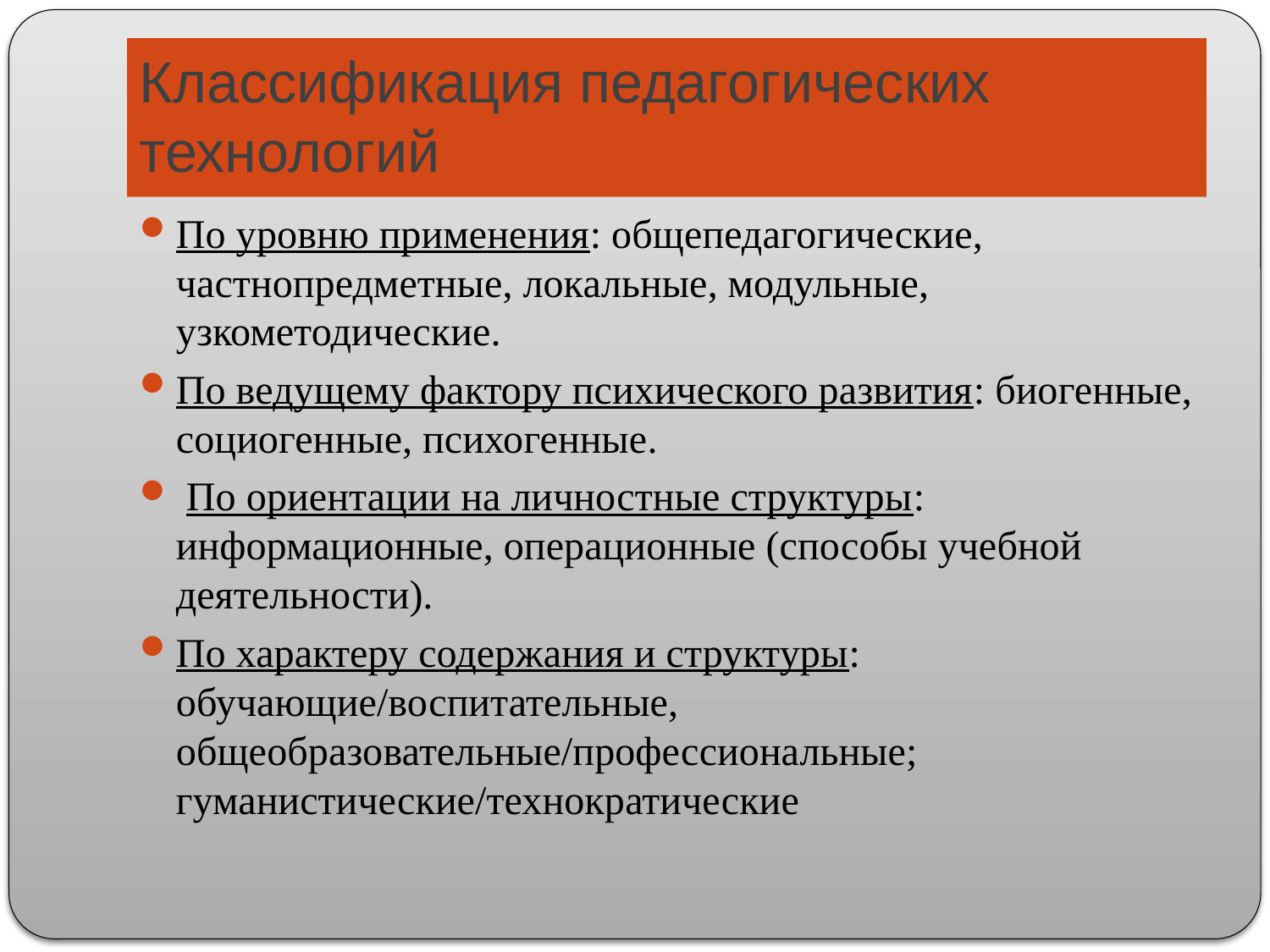

# Классификация педагогических технологий
По уровню применения: общепедагогические, частнопредметные, локальные, модульные, узкометодические.
По ведущему фактору психического развития: биогенные, социогенные, психогенные.
 По ориентации на личностные структуры: информационные, операционные (способы учебной деятельности).
По характеру содержания и структуры: обучающие/воспитательные, общеобразовательные/профессиональные; гуманистические/технократические